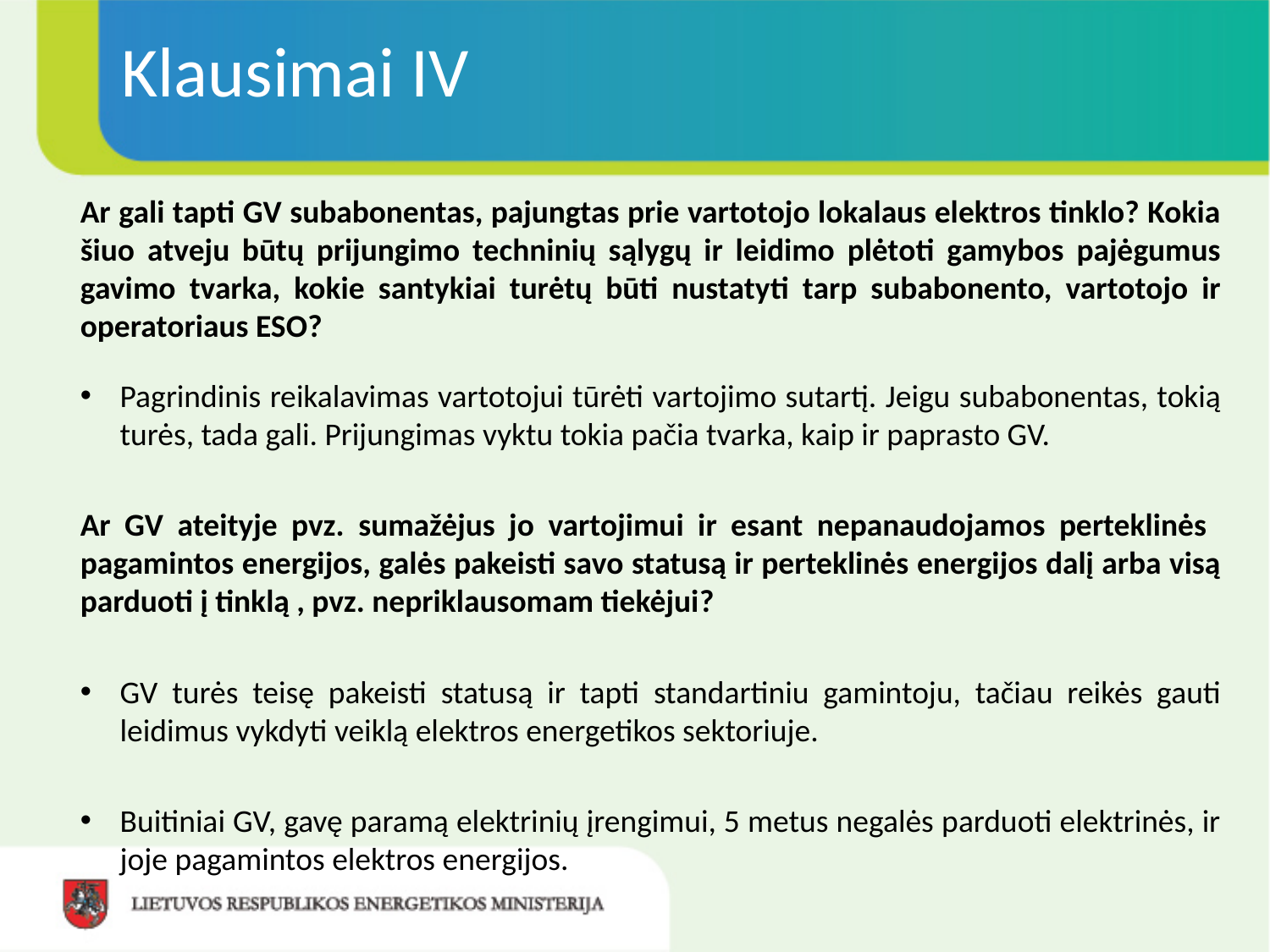

Klausimai IV
Ar gali tapti GV subabonentas, pajungtas prie vartotojo lokalaus elektros tinklo? Kokia šiuo atveju būtų prijungimo techninių sąlygų ir leidimo plėtoti gamybos pajėgumus gavimo tvarka, kokie santykiai turėtų būti nustatyti tarp subabonento, vartotojo ir operatoriaus ESO?
Pagrindinis reikalavimas vartotojui tūrėti vartojimo sutartį. Jeigu subabonentas, tokią turės, tada gali. Prijungimas vyktu tokia pačia tvarka, kaip ir paprasto GV.
Ar GV ateityje pvz. sumažėjus jo vartojimui ir esant nepanaudojamos perteklinės  pagamintos energijos, galės pakeisti savo statusą ir perteklinės energijos dalį arba visą parduoti į tinklą , pvz. nepriklausomam tiekėjui?
GV turės teisę pakeisti statusą ir tapti standartiniu gamintoju, tačiau reikės gauti leidimus vykdyti veiklą elektros energetikos sektoriuje.
Buitiniai GV, gavę paramą elektrinių įrengimui, 5 metus negalės parduoti elektrinės, ir joje pagamintos elektros energijos.